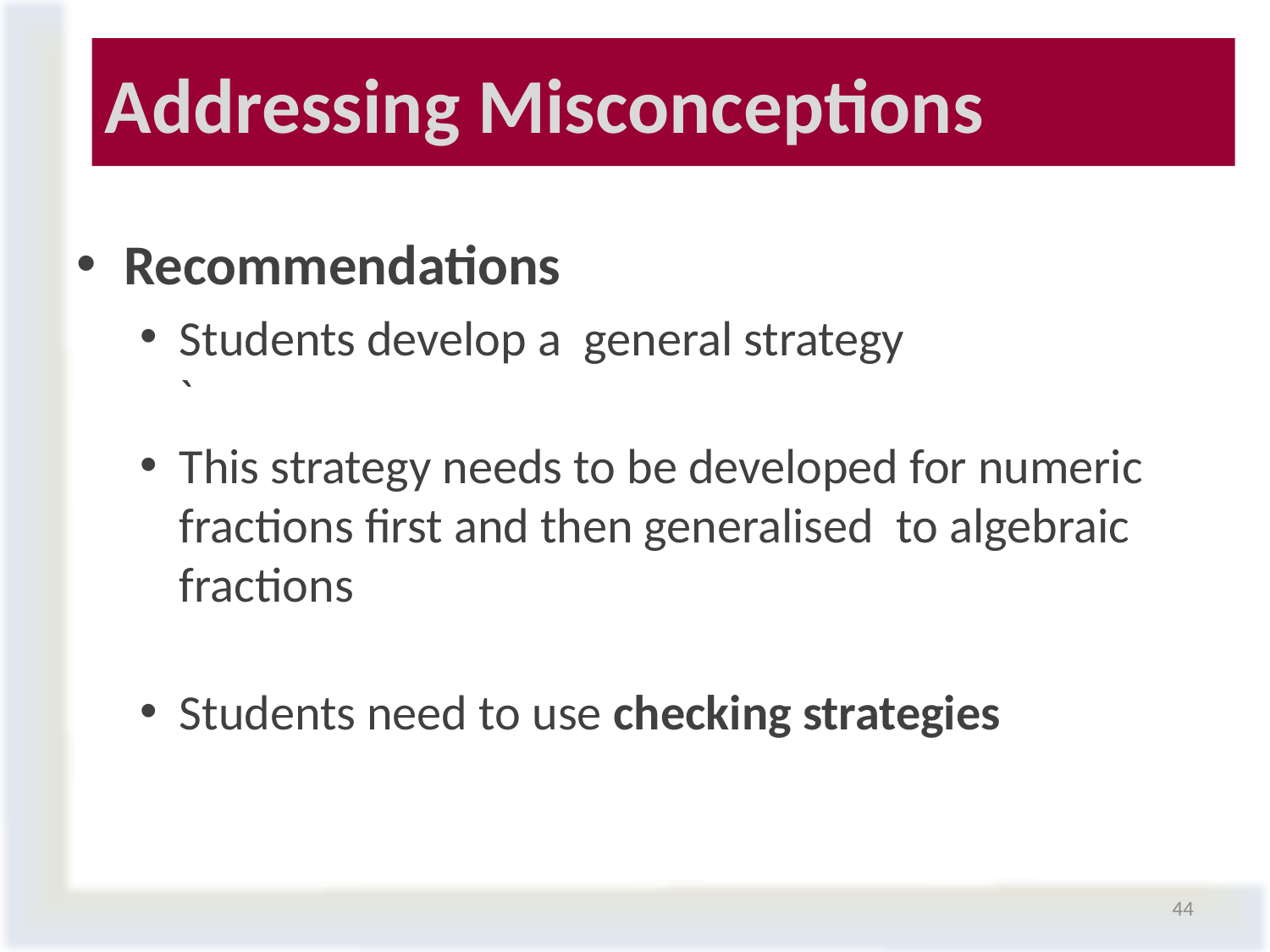

# Addressing Misconceptions
Recommendations
Students develop a  general strategy
`
This strategy needs to be developed for numeric fractions first and then generalised  to algebraic fractions
Students need to use checking strategies
44